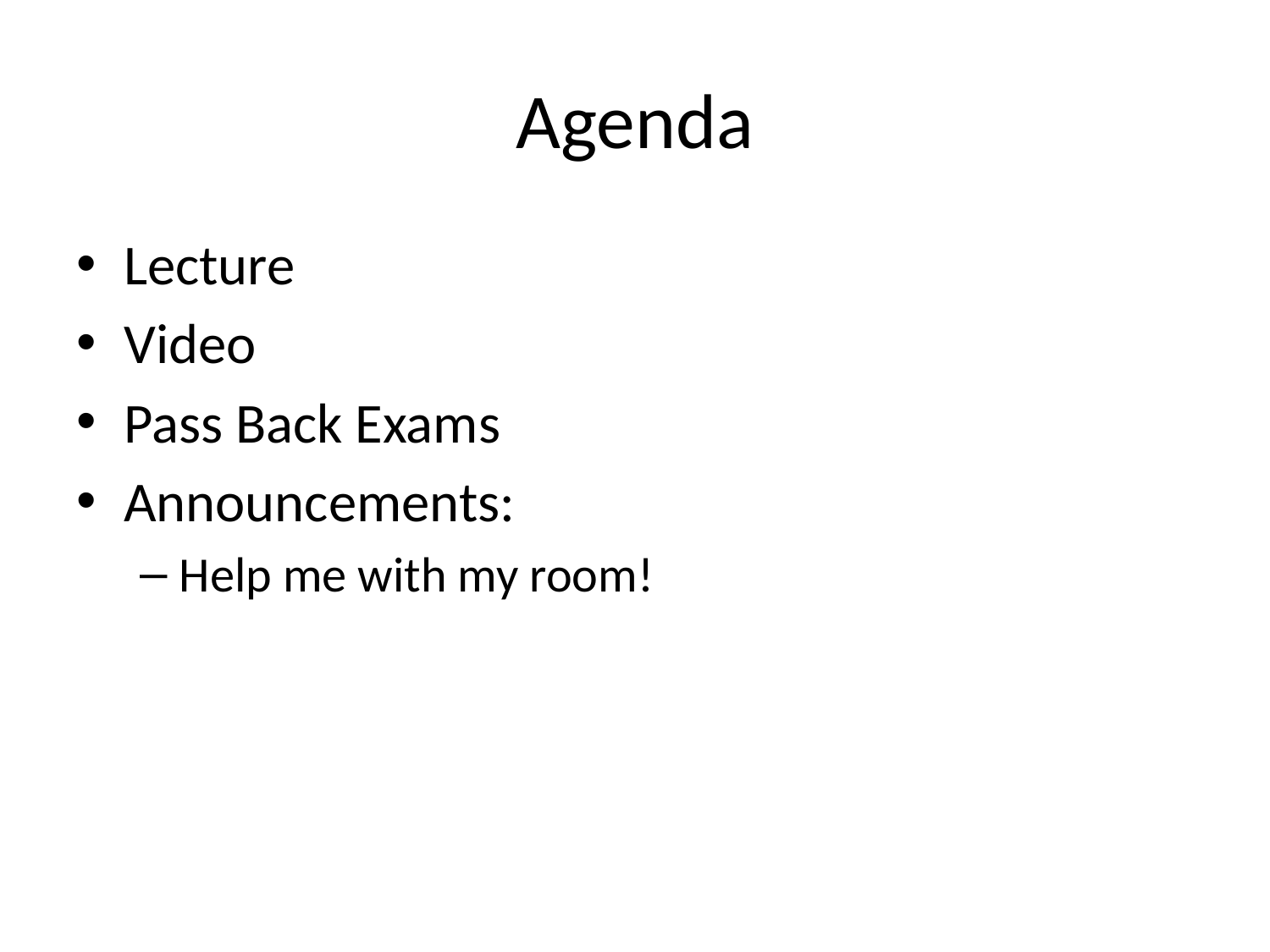

# Agenda
Lecture
Video
Pass Back Exams
Announcements:
Help me with my room!